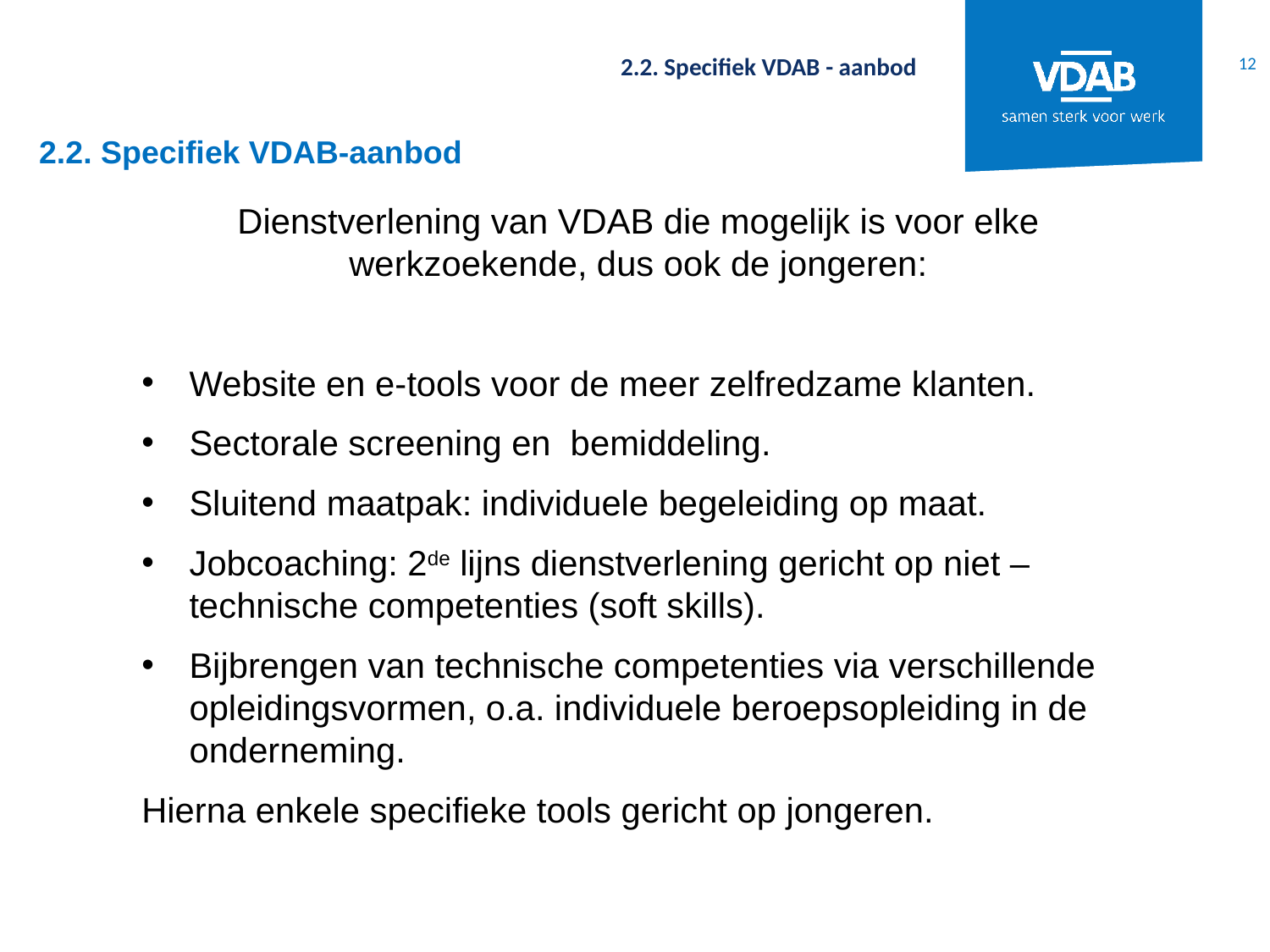

12
2.2. Specifiek VDAB - aanbod
# 2.2. Specifiek VDAB-aanbod
Dienstverlening van VDAB die mogelijk is voor elke werkzoekende, dus ook de jongeren:

Website en e-tools voor de meer zelfredzame klanten.
Sectorale screening en  bemiddeling.
Sluitend maatpak: individuele begeleiding op maat.
Jobcoaching: 2de lijns dienstverlening gericht op niet –technische competenties (soft skills).
Bijbrengen van technische competenties via verschillende opleidingsvormen, o.a. individuele beroepsopleiding in de onderneming.
Hierna enkele specifieke tools gericht op jongeren.